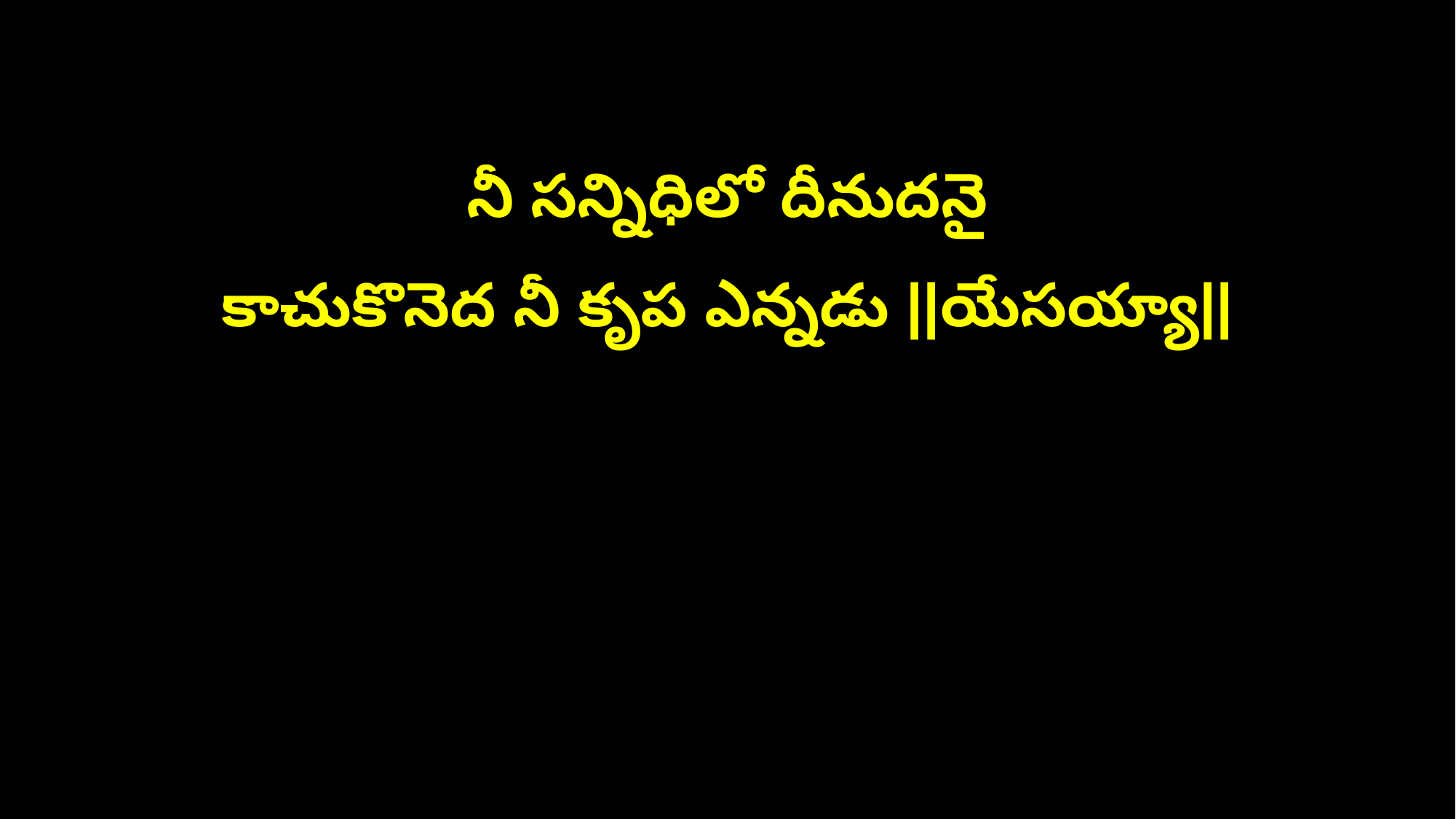

నీ సన్నిధిలో దీనుదనై
కాచుకొనెద నీ కృప ఎన్నడు ||యేసయ్యా||